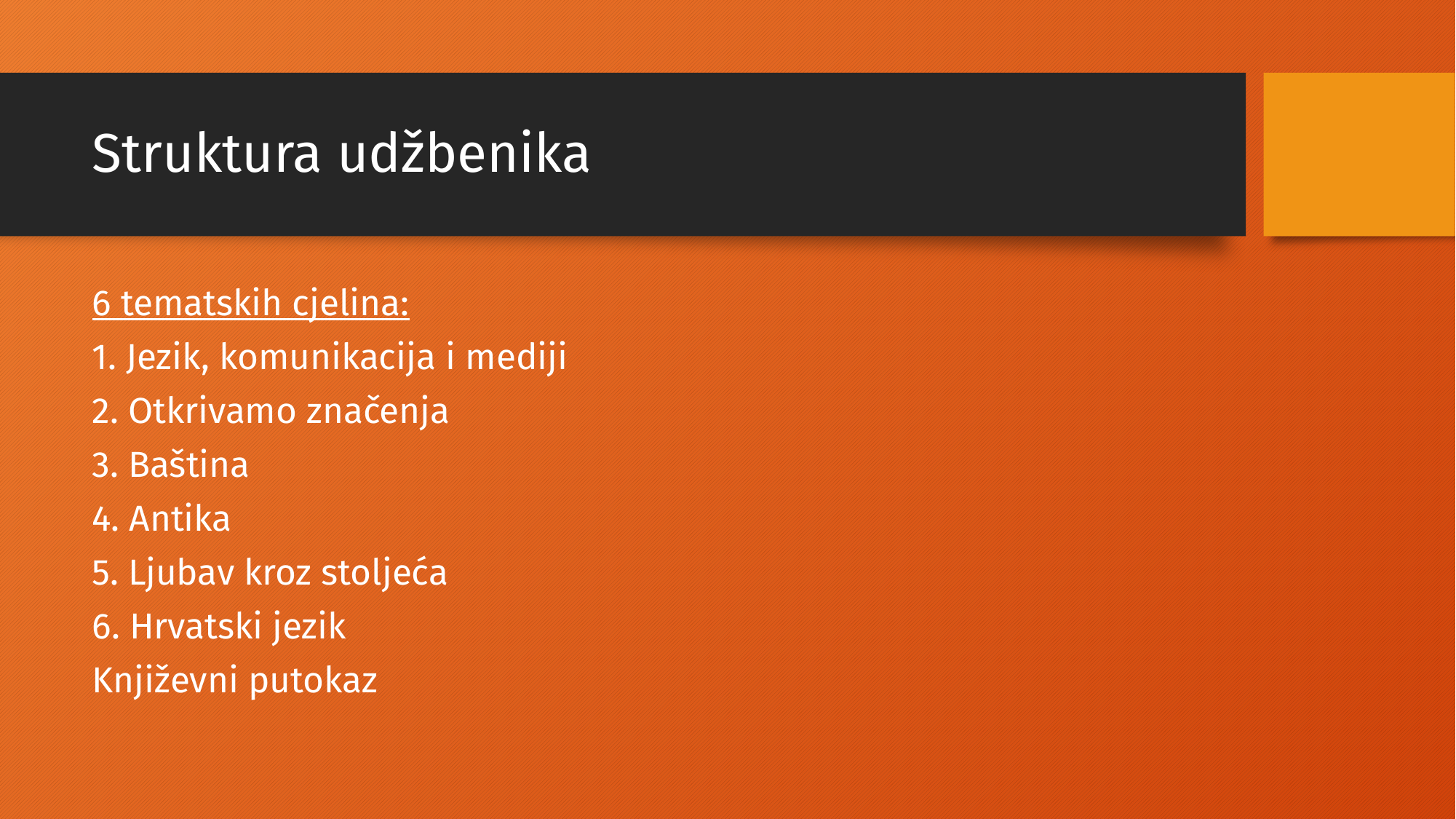

# Struktura udžbenika
6 tematskih cjelina:
1. Jezik, komunikacija i mediji
2. Otkrivamo značenja
3. Baština
4. Antika
5. Ljubav kroz stoljeća
6. Hrvatski jezik
Književni putokaz